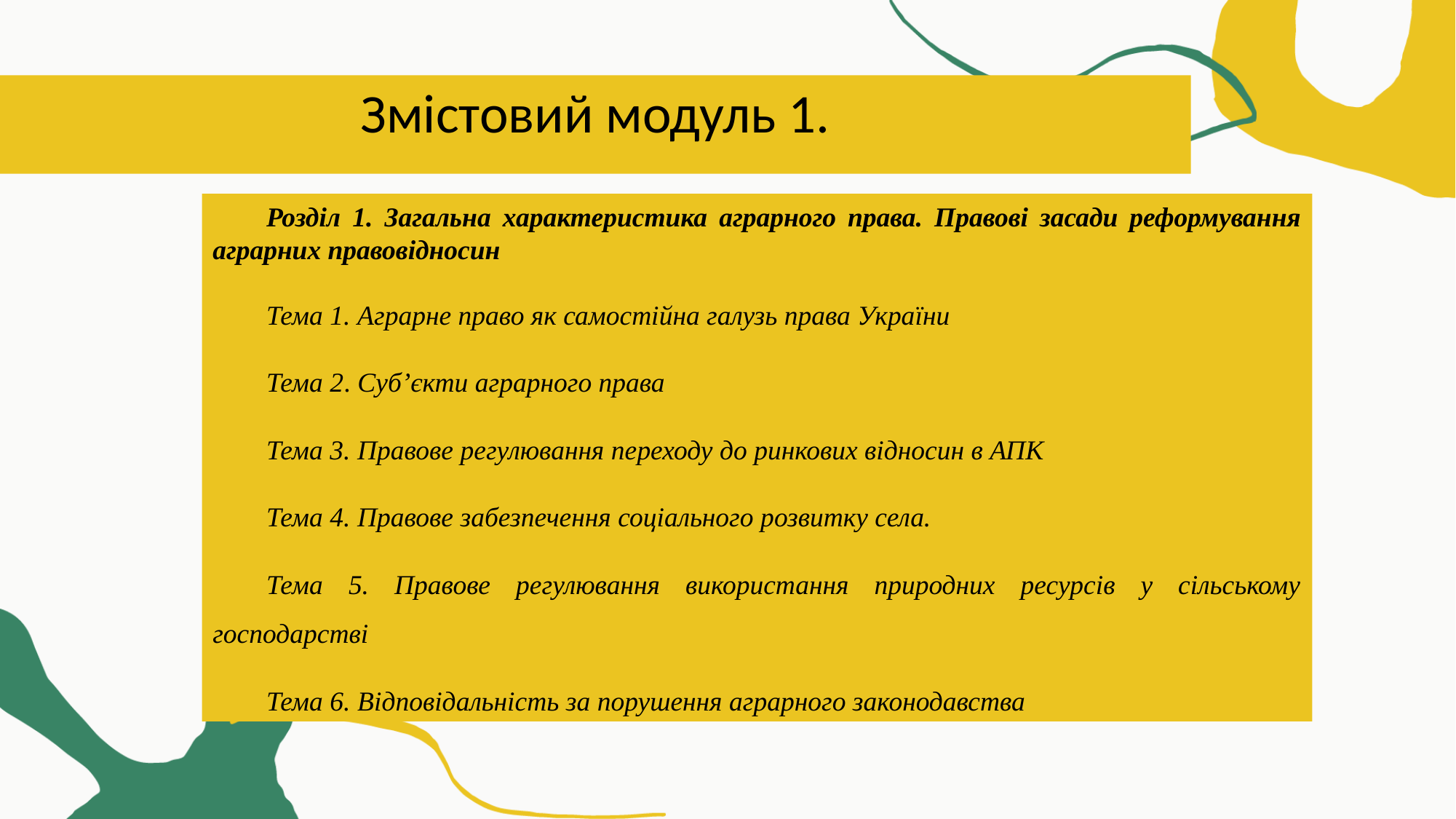

Змістовий модуль 1.
Розділ 1. Загальна характеристика аграрного права. Правові засади реформування аграрних правовідносин

Тема 1. Аграрне право як самостійна галузь права України
Тема 2. Суб’єкти аграрного права
Тема 3. Правове регулювання переходу до ринкових відносин в АПК
Тема 4. Правове забезпечення соціального розвитку села.
Тема 5. Правове регулювання використання природних ресурсів у сільському господарстві
Тема 6. Відповідальність за порушення аграрного законодавства